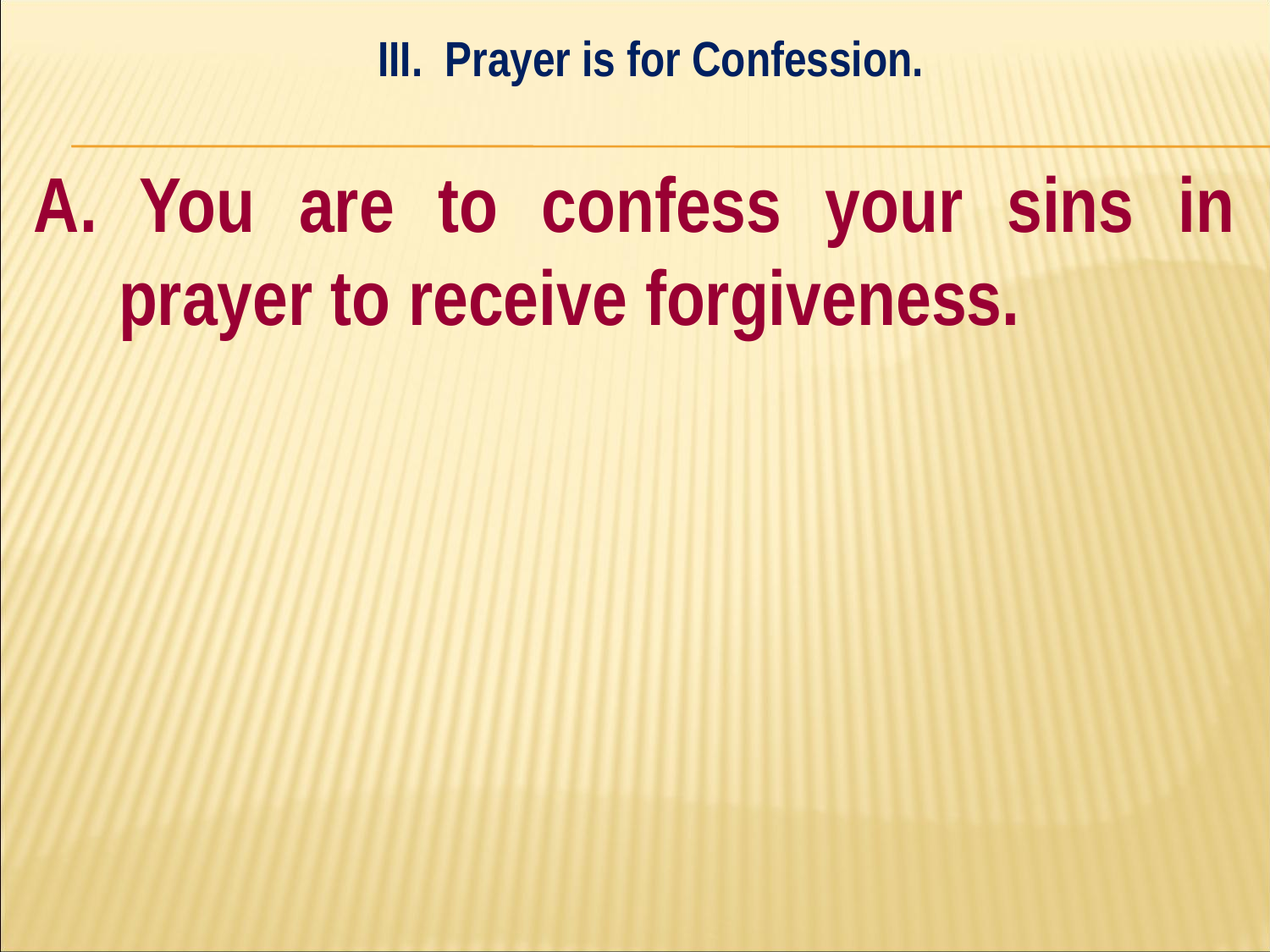

III.  Prayer is for Confession.
#
A. You are to confess your sins in prayer to receive forgiveness.